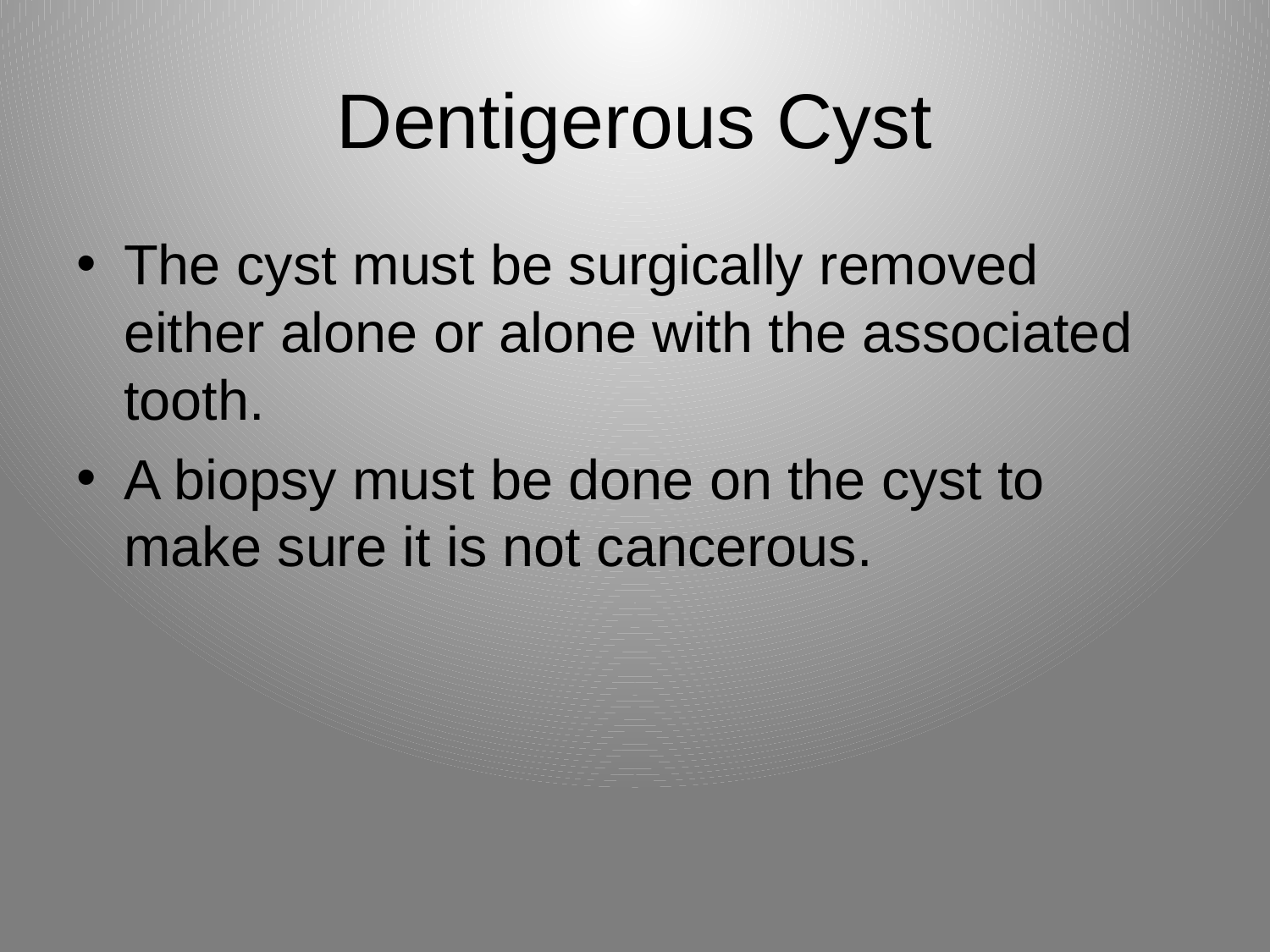

# Dentigerous Cyst
The cyst must be surgically removed either alone or alone with the associated tooth.
A biopsy must be done on the cyst to make sure it is not cancerous.